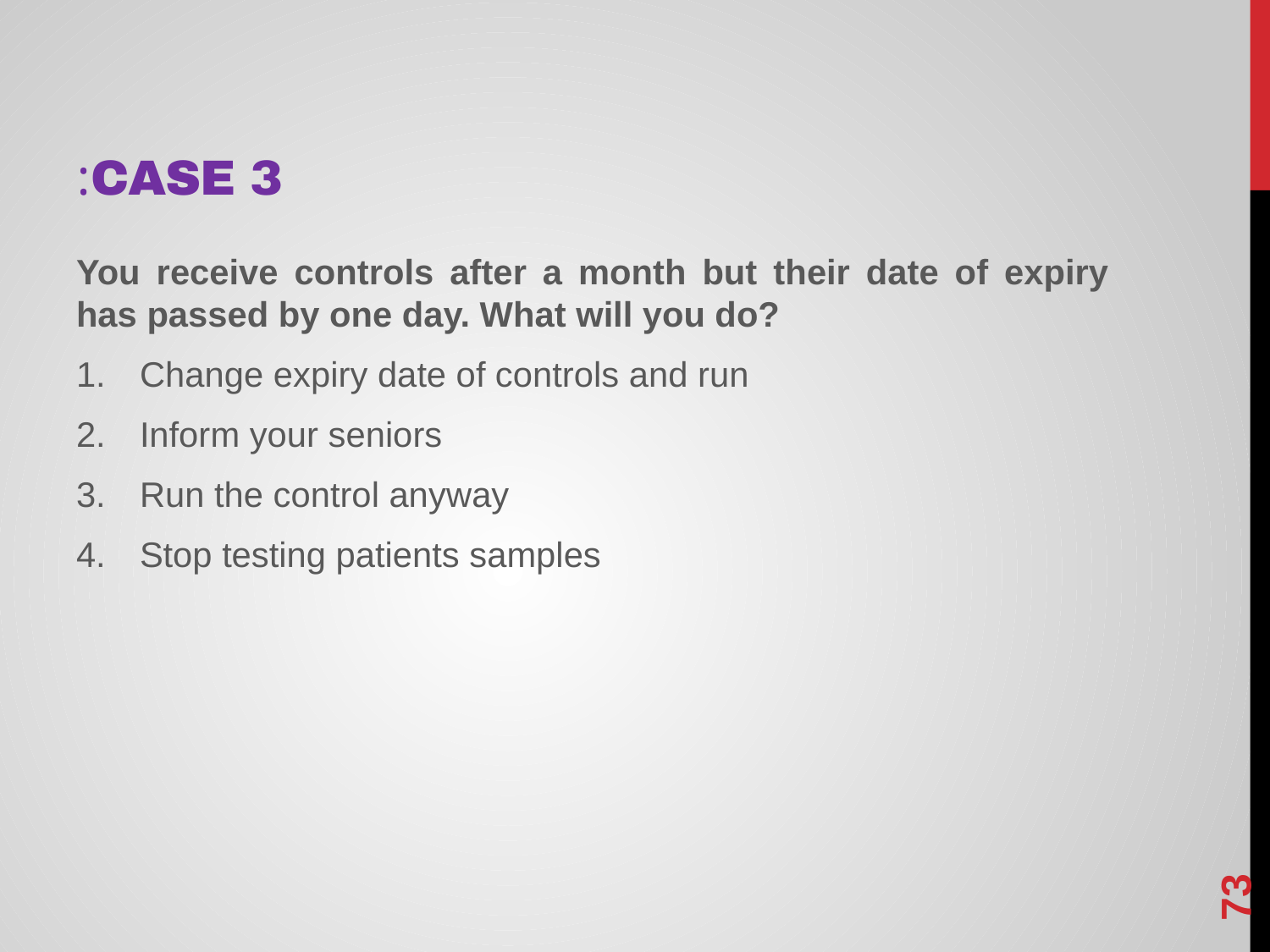

# Case 3:
You receive controls after a month but their date of expiry has passed by one day. What will you do?
Change expiry date of controls and run
Inform your seniors
Run the control anyway
Stop testing patients samples

73